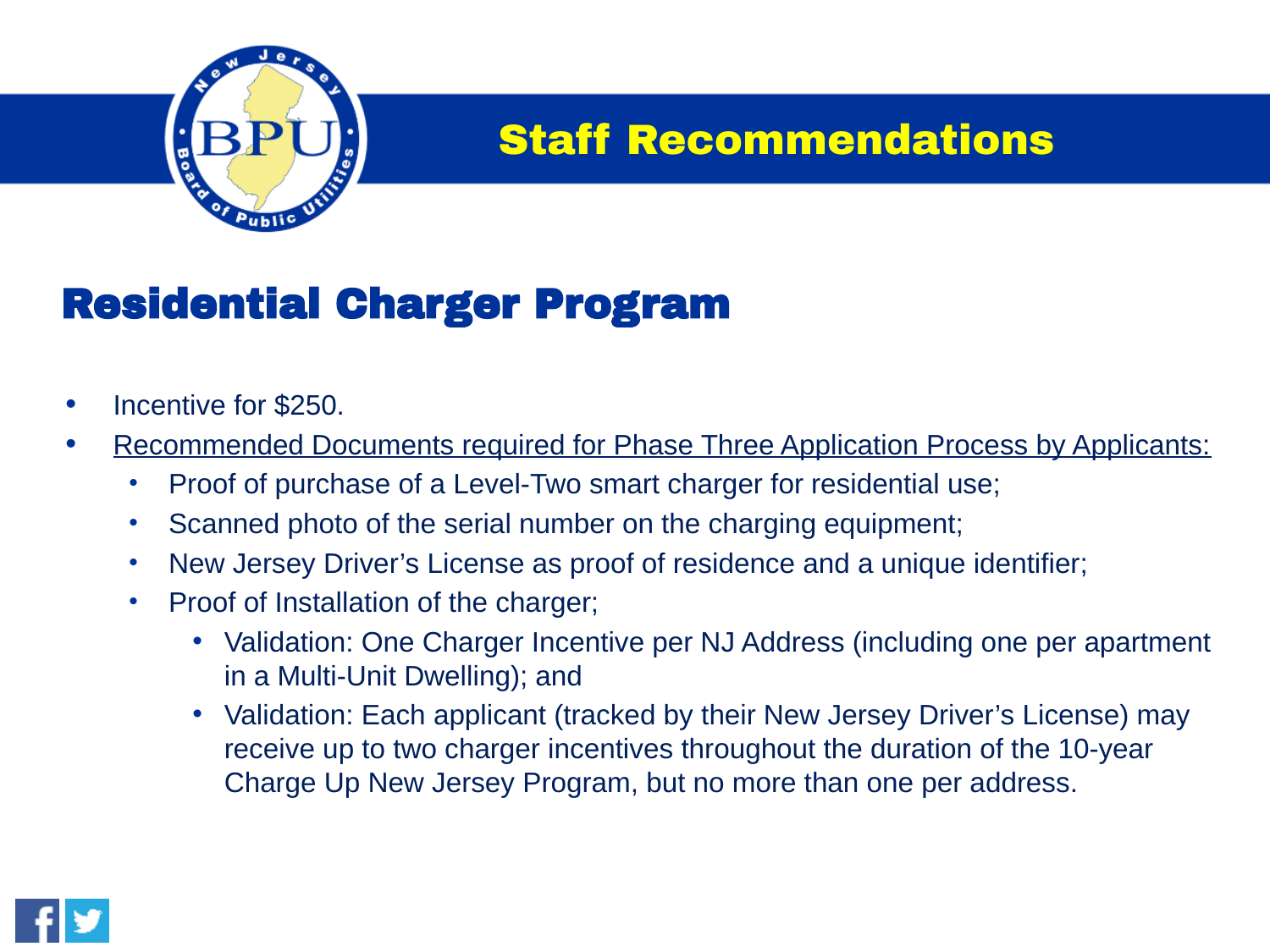

# Staff Recommendations
Residential Charger Program
Incentive for $250.
Recommended Documents required for Phase Three Application Process by Applicants:
Proof of purchase of a Level-Two smart charger for residential use;
Scanned photo of the serial number on the charging equipment;
New Jersey Driver’s License as proof of residence and a unique identifier;
Proof of Installation of the charger;
Validation: One Charger Incentive per NJ Address (including one per apartment in a Multi-Unit Dwelling); and
Validation: Each applicant (tracked by their New Jersey Driver’s License) may receive up to two charger incentives throughout the duration of the 10-year Charge Up New Jersey Program, but no more than one per address.